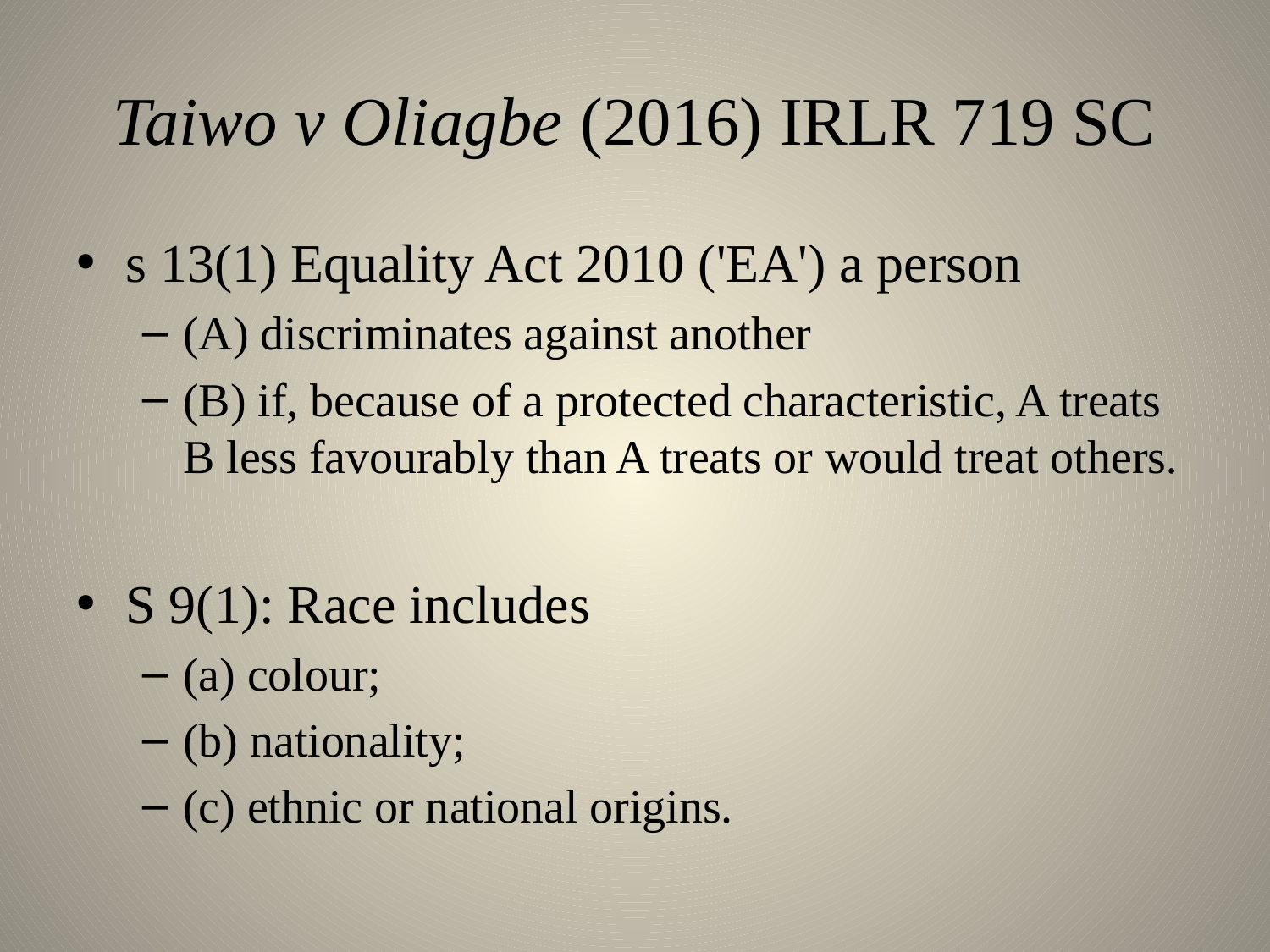

# Taiwo v Oliagbe (2016) IRLR 719 SC
s 13(1) Equality Act 2010 ('EA') a person
(A) discriminates against another
(B) if, because of a protected characteristic, A treats B less favourably than A treats or would treat others.

S 9(1): Race includes
(a) colour;
(b) nationality;
(c) ethnic or national origins.